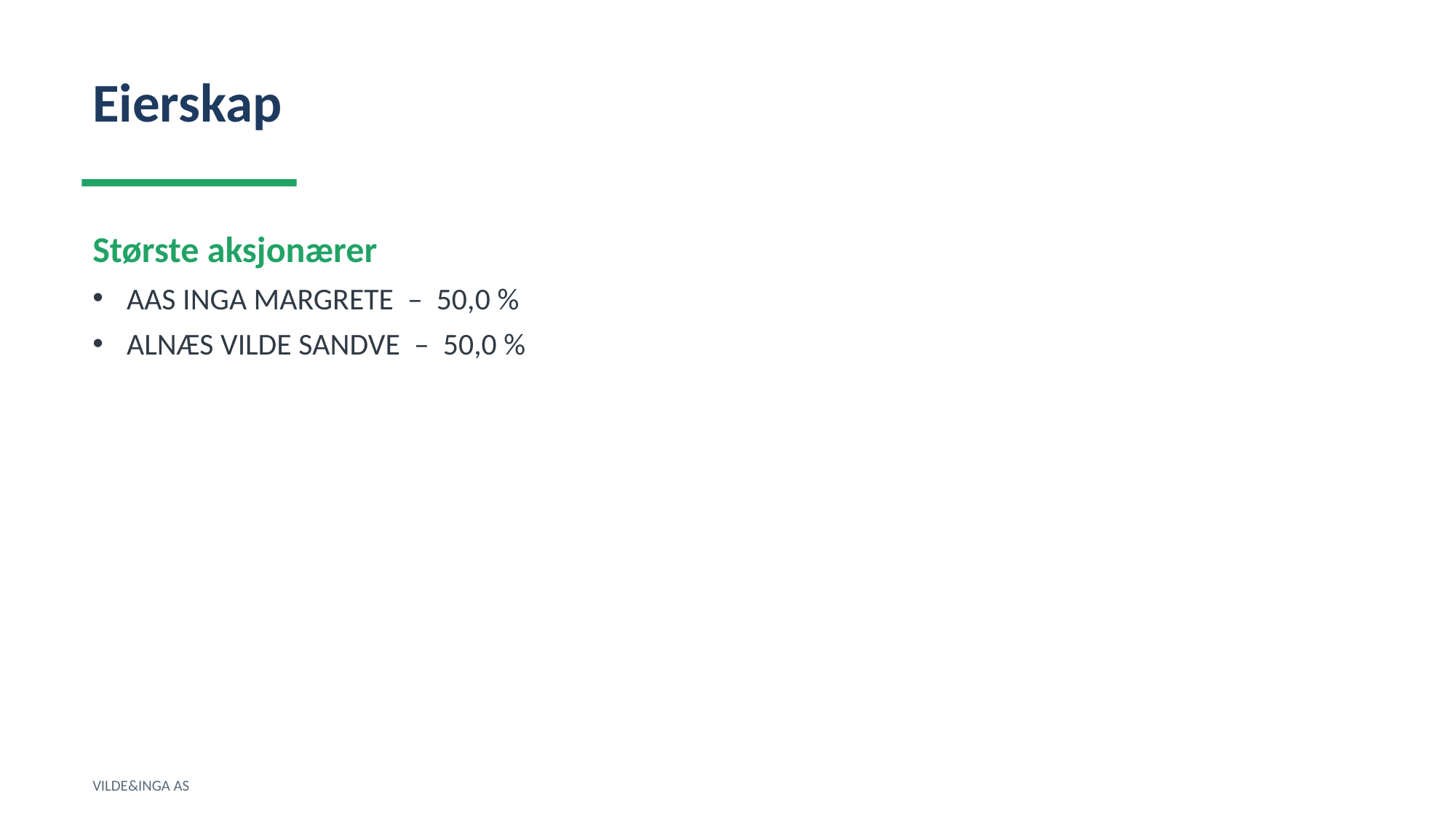

Eierskap

Største aksjonærer
AAS INGA MARGRETE  –  50,0 %
ALNÆS VILDE SANDVE  –  50,0 %
VILDE&INGA AS